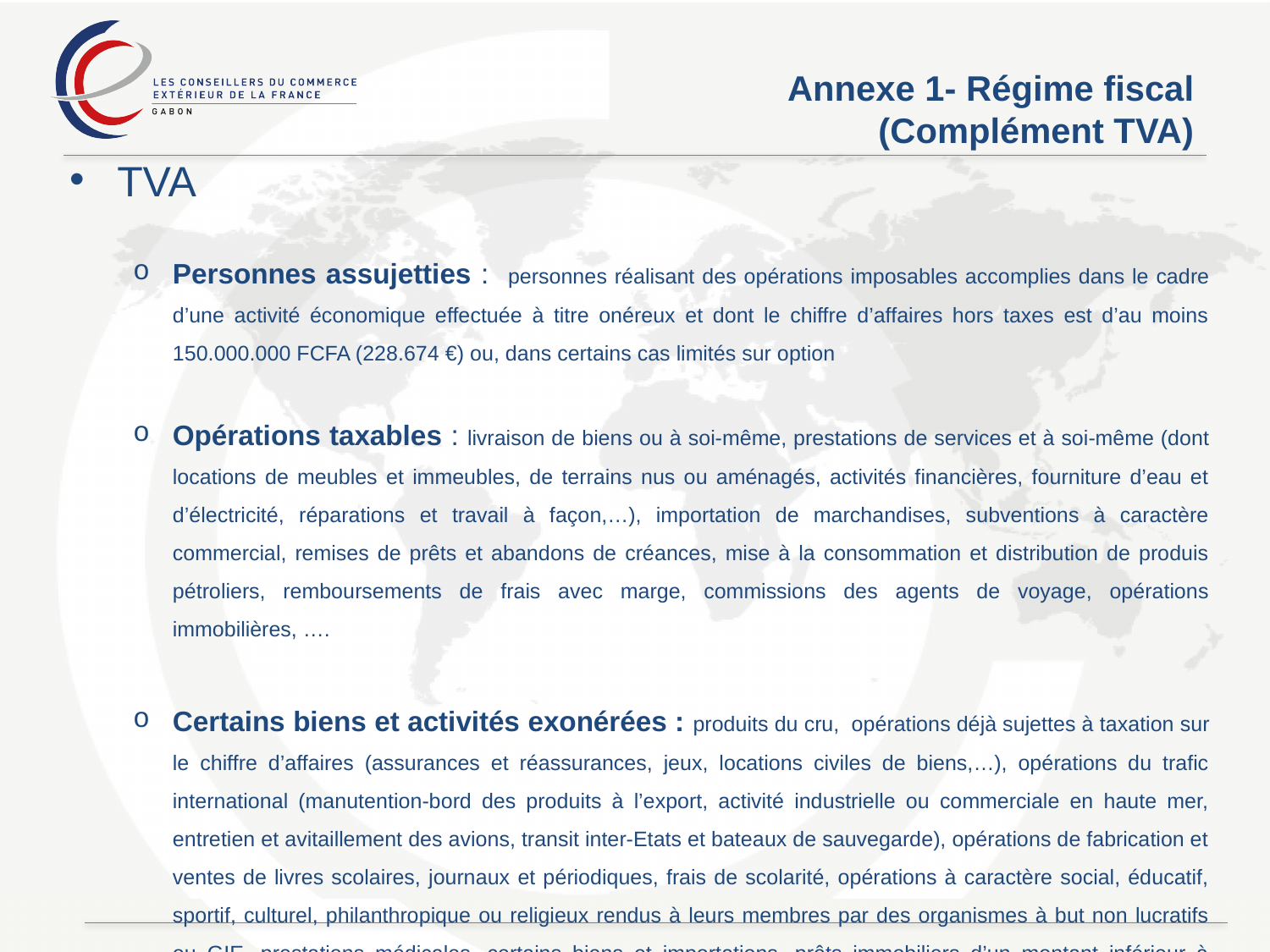

# Annexe 1- Régime fiscal (Complément TVA)
TVA

Personnes assujetties :  personnes réalisant des opérations imposables accomplies dans le cadre d’une activité économique effectuée à titre onéreux et dont le chiffre d’affaires hors taxes est d’au moins 150.000.000 FCFA (228.674 €) ou, dans certains cas limités sur option

Opérations taxables : livraison de biens ou à soi-même, prestations de services et à soi-même (dont locations de meubles et immeubles, de terrains nus ou aménagés, activités financières, fourniture d’eau et d’électricité, réparations et travail à façon,…), importation de marchandises, subventions à caractère commercial, remises de prêts et abandons de créances, mise à la consommation et distribution de produis pétroliers, remboursements de frais avec marge, commissions des agents de voyage, opérations immobilières, ….

Certains biens et activités exonérées : produits du cru,  opérations déjà sujettes à taxation sur le chiffre d’affaires (assurances et réassurances, jeux, locations civiles de biens,…), opérations du trafic international (manutention-bord des produits à l’export, activité industrielle ou commerciale en haute mer, entretien et avitaillement des avions, transit inter-Etats et bateaux de sauvegarde), opérations de fabrication et ventes de livres scolaires, journaux et périodiques, frais de scolarité, opérations à caractère social, éducatif, sportif, culturel, philanthropique ou religieux rendus à leurs membres par des organismes à but non lucratifs ou GIE, prestations médicales, certains biens et importations, prêts immobiliers d’un montant inférieur à 50.000.000 FCFA (76.225 €), matériel pour opérations de carrières, aménagements de terrains à bâtir en zones urbaines et constructions par promoteurs agréés de logements à caractère socio économiques, professions médicales, énergies renouvelables, …